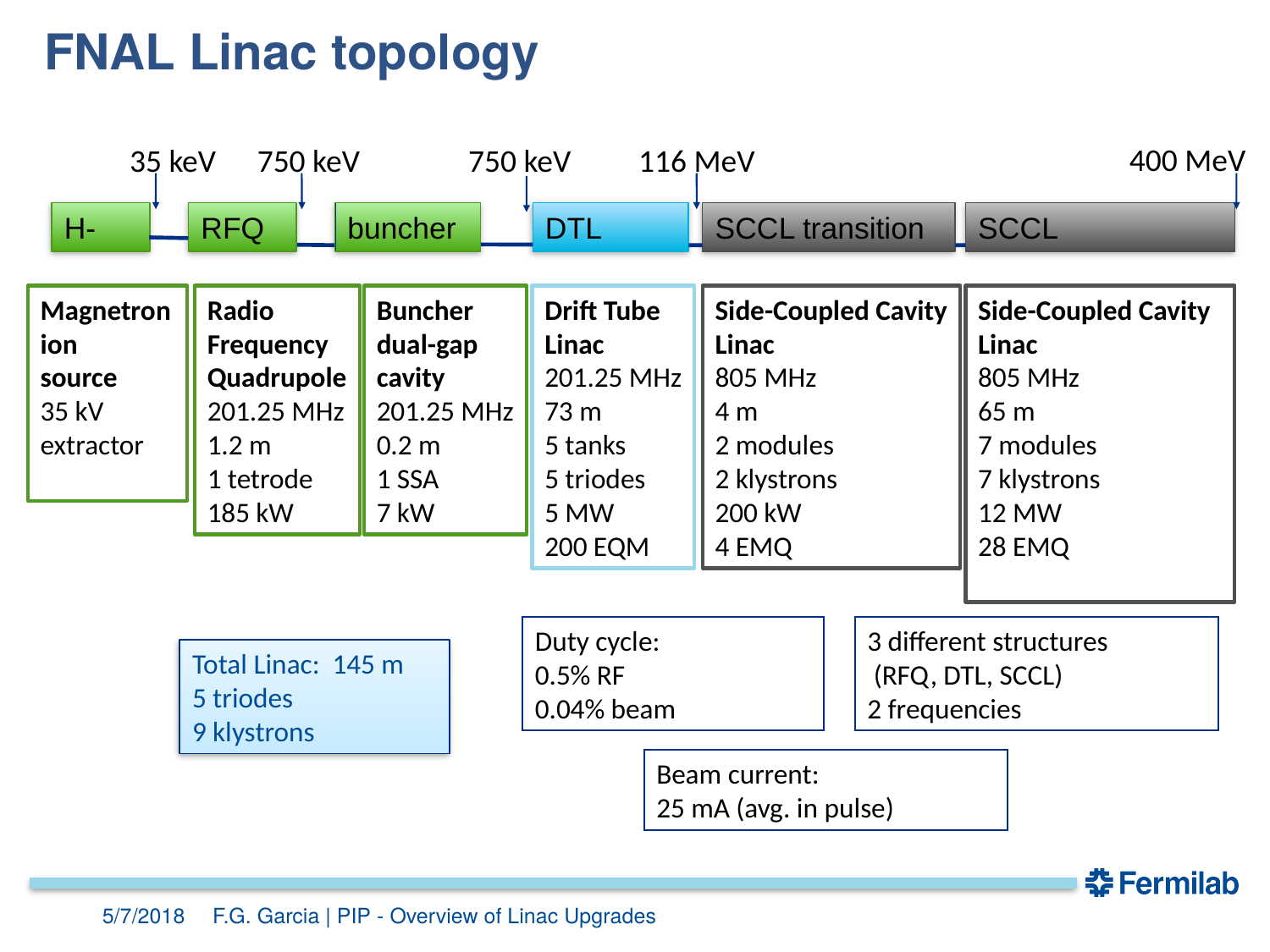

FNAL Linac topology
400 MeV
35 keV
750 keV
750 keV
116 MeV

H-
RFQ
buncher
DTL
SCCL transition
SCCL

Magnetron ion
source
35 kV
extractor

Radio
Frequency
Quadrupole
201.25 MHz
1.2 m
1 tetrode
185 kW
Buncher
dual-gap
cavity
201.25 MHz
0.2 m
1 SSA
7 kW
Drift Tube
Linac
201.25 MHz
73 m
5 tanks
5 triodes
5 MW
200 EQM
Side-Coupled Cavity
Linac
805 MHz
4 m
2 modules
2 klystrons
200 kW
4 EMQ
Side-Coupled Cavity
Linac
805 MHz
65 m
7 modules
7 klystrons
12 MW
28 EMQ

Duty cycle:
0.5% RF
0.04% beam
3 different structures
 (RFQ, DTL, SCCL)
2 frequencies
Total Linac:  145 m
5 triodes
9 klystrons
Beam current:
25 mA (avg. in pulse)
5/7/2018
F.G. Garcia | PIP - Overview of Linac Upgrades